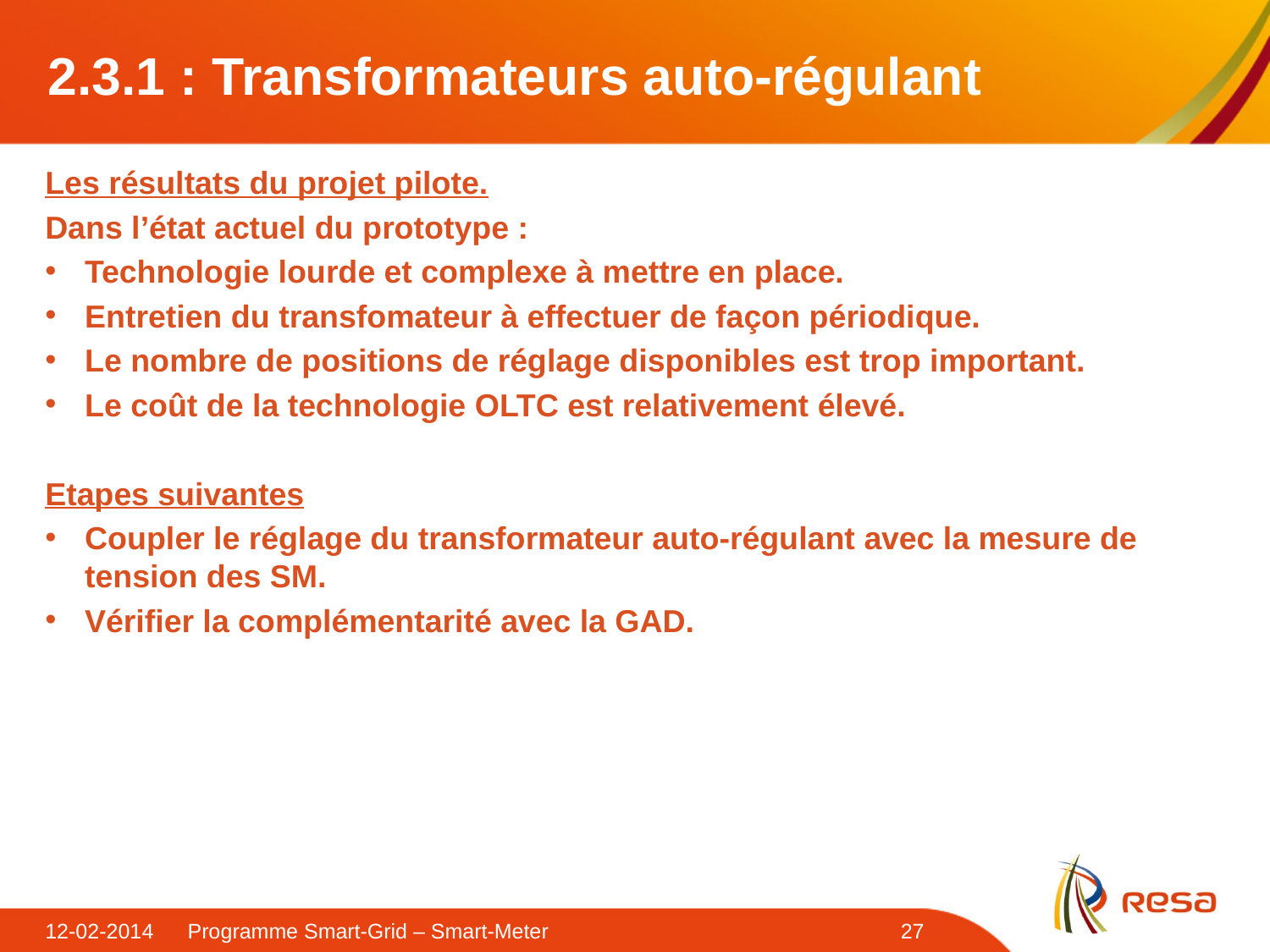

# 2.3.1 : Transformateurs auto-régulant
Les résultats du projet pilote.
Dans l’état actuel du prototype :
Technologie lourde et complexe à mettre en place.
Entretien du transfomateur à effectuer de façon périodique.
Le nombre de positions de réglage disponibles est trop important.
Le coût de la technologie OLTC est relativement élevé.

Etapes suivantes
Coupler le réglage du transformateur auto-régulant avec la mesure de tension des SM.
Vérifier la complémentarité avec la GAD.

12-02-2014
Programme Smart-Grid – Smart-Meter
27